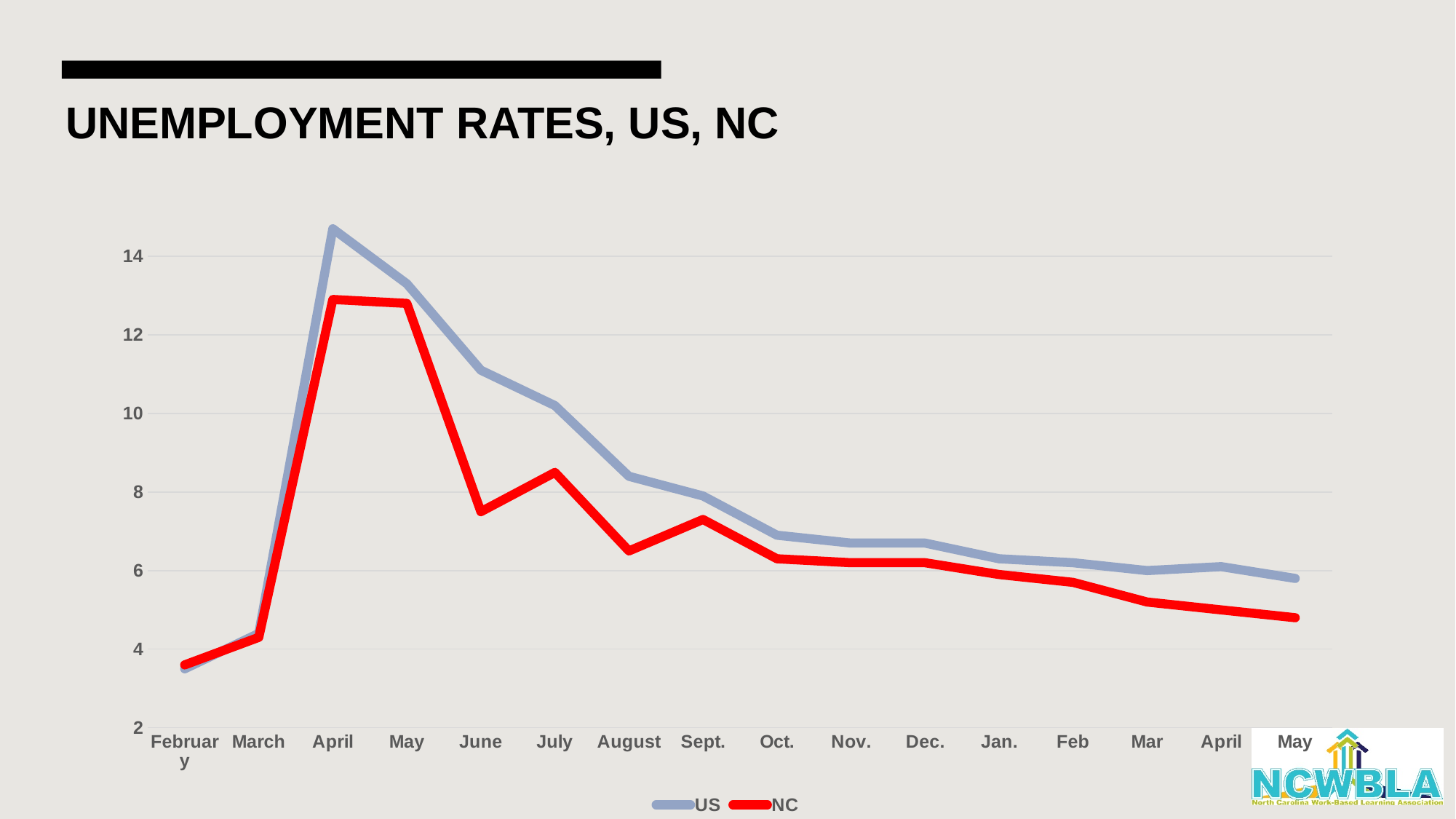

# UNEMPLOYMENT RATES, US, NC

### Chart

| Category | US | NC |
|---|---|---|
| February | 3.5 | 3.6 |
| March | 4.4 | 4.3 |
| April | 14.7 | 12.9 |
| May | 13.3 | 12.8 |
| June | 11.1 | 7.5 |
| July | 10.2 | 8.5 |
| August | 8.4 | 6.5 |
| Sept. | 7.9 | 7.3 |
| Oct. | 6.9 | 6.3 |
| Nov. | 6.7 | 6.2 |
| Dec. | 6.7 | 6.2 |
| Jan. | 6.3 | 5.9 |
| Feb | 6.2 | 5.7 |
| Mar | 6.0 | 5.2 |
| April | 6.1 | 5.0 |
| May | 5.8 | 4.8 |